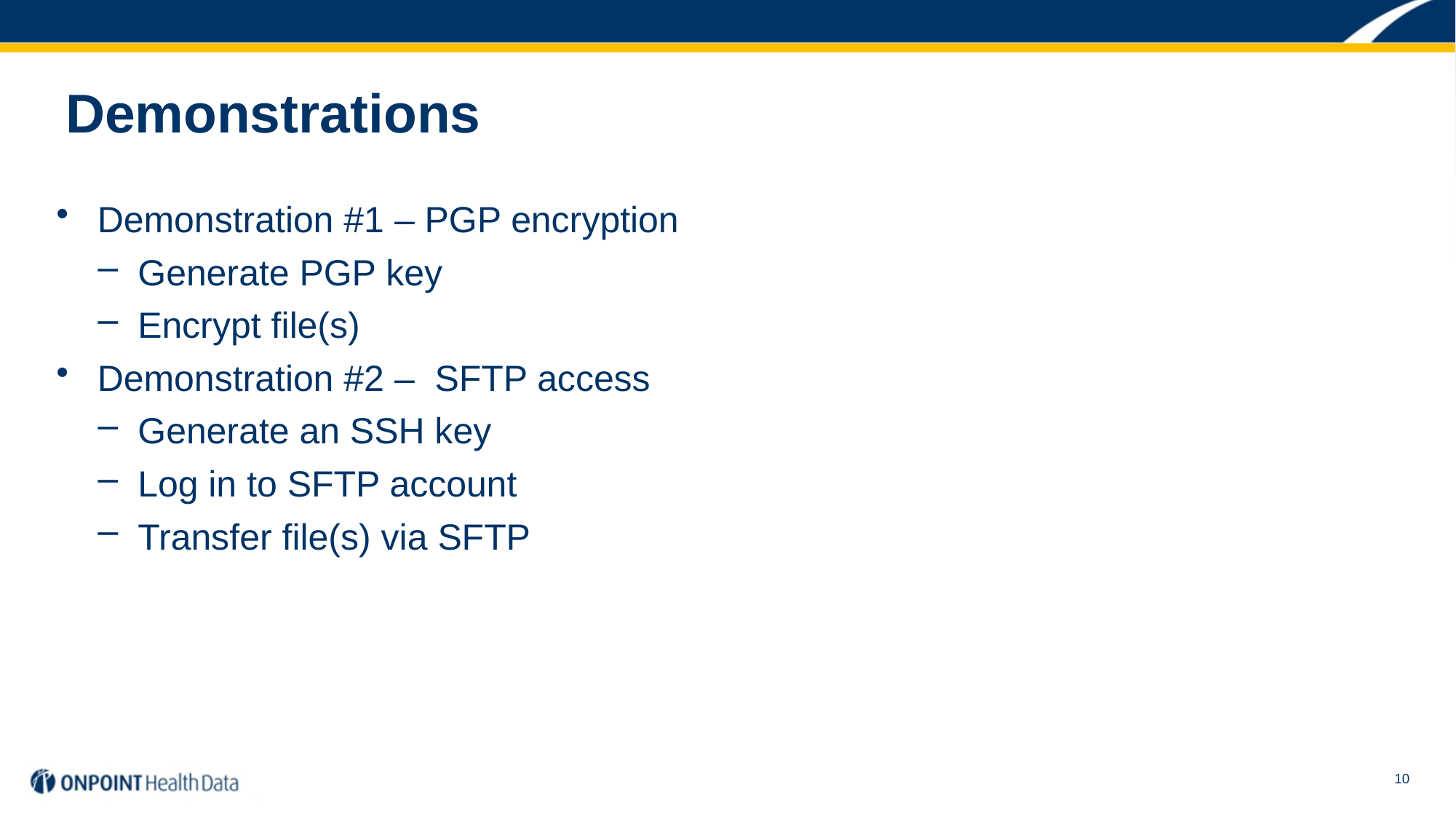

# Demonstrations
Demonstration #1 – PGP encryption
Generate PGP key
Encrypt file(s)
Demonstration #2 –  SFTP access
Generate an SSH key
Log in to SFTP account
Transfer file(s) via SFTP
10